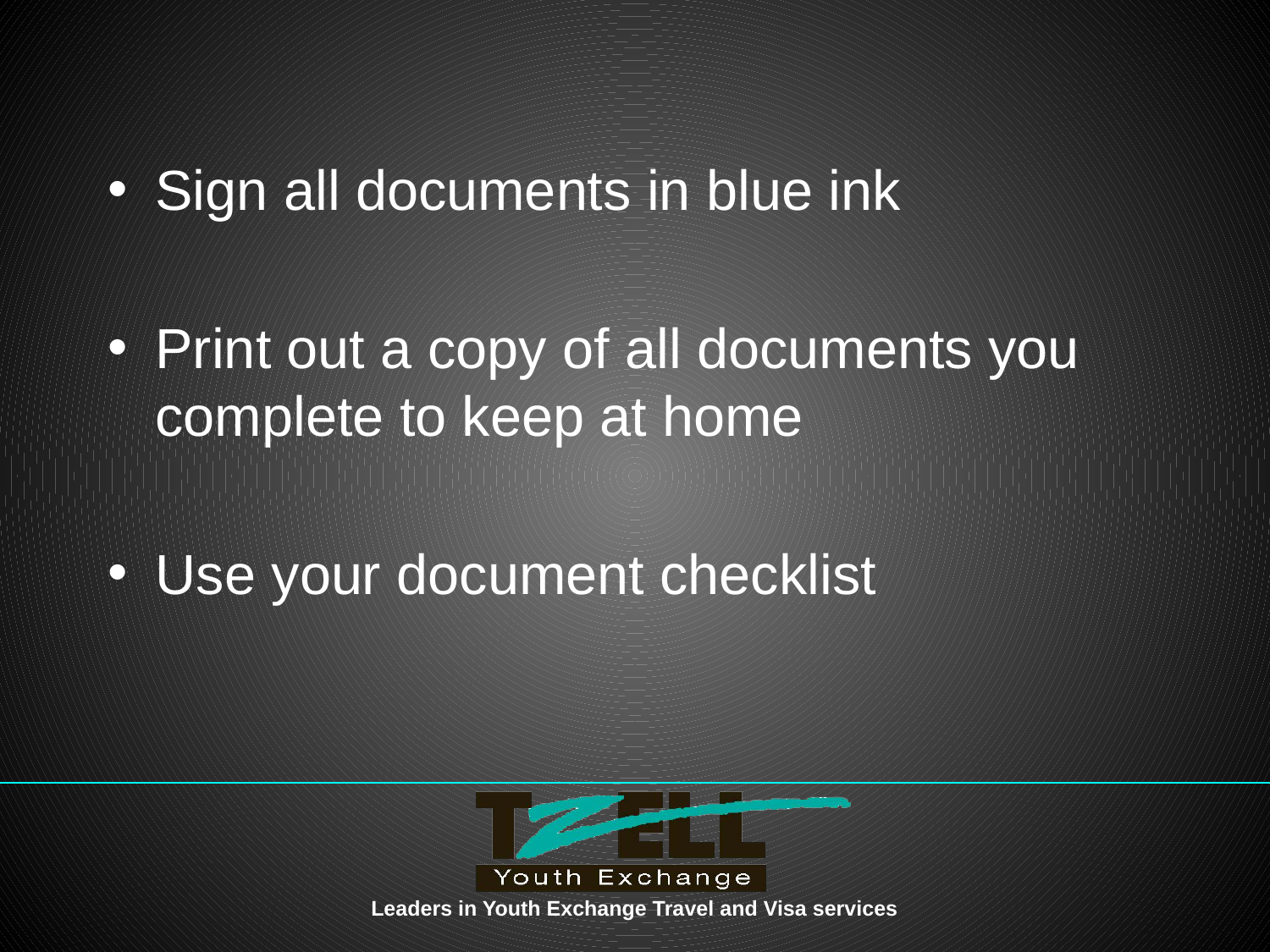

Sign all documents in blue ink

Print out a copy of all documents you complete to keep at home

Use your document checklist

Leaders in Youth Exchange Travel and Visa services